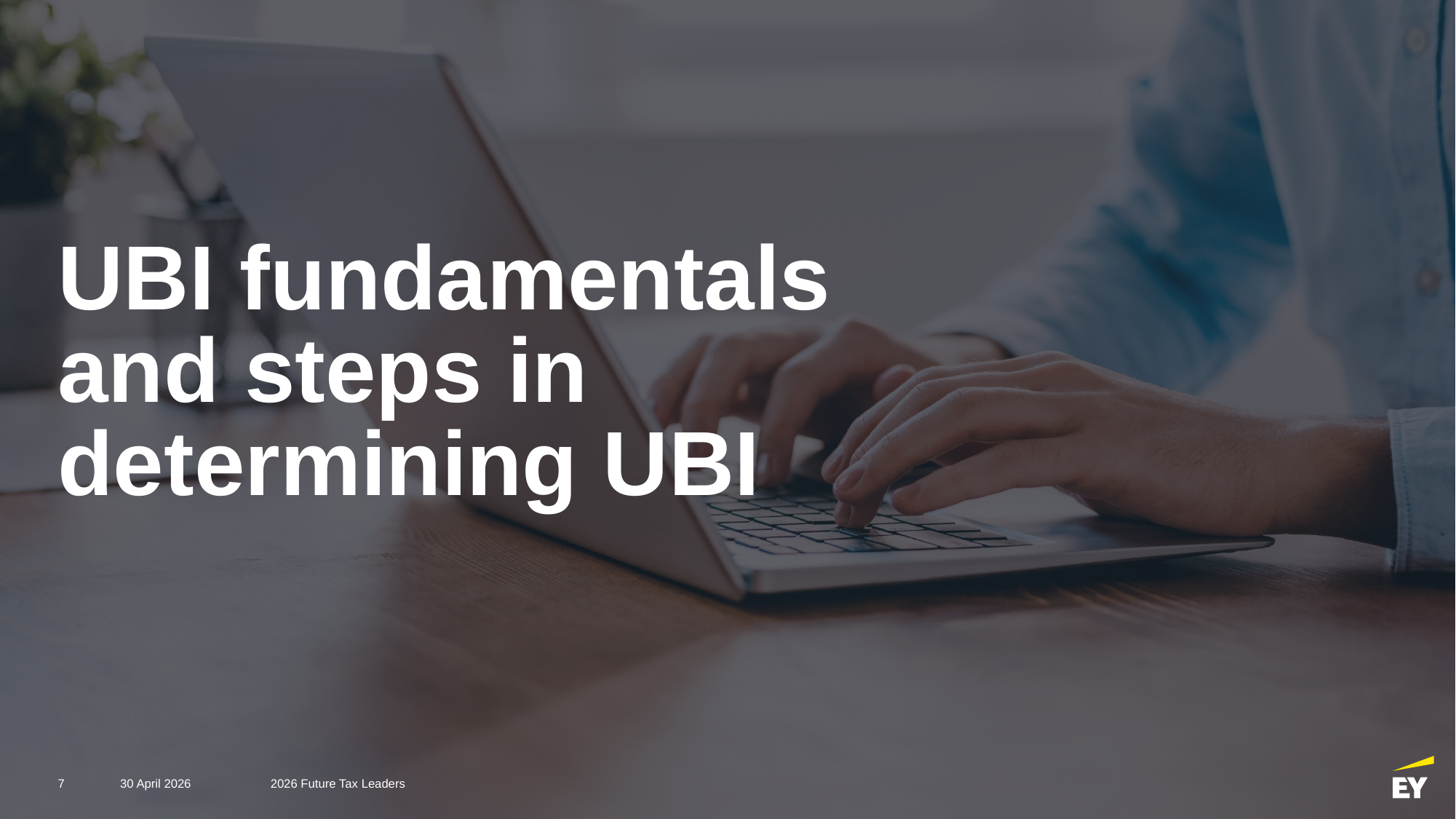

# UBI fundamentals and steps in determining UBI